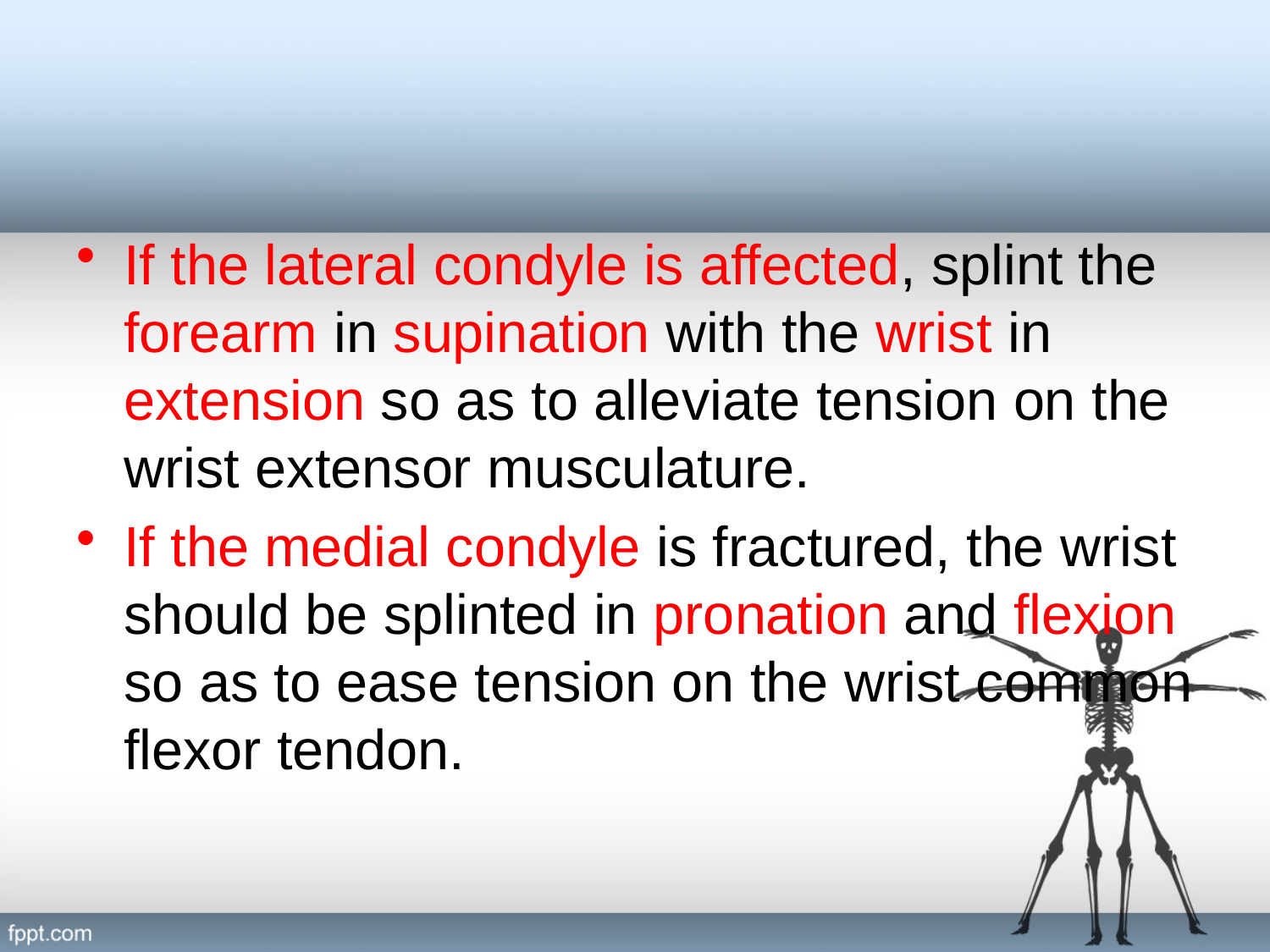

#
If the lateral condyle is affected, splint the forearm in supination with the wrist in extension so as to alleviate tension on the wrist extensor musculature.
If the medial condyle is fractured, the wrist should be splinted in pronation and flexion so as to ease tension on the wrist common flexor tendon.